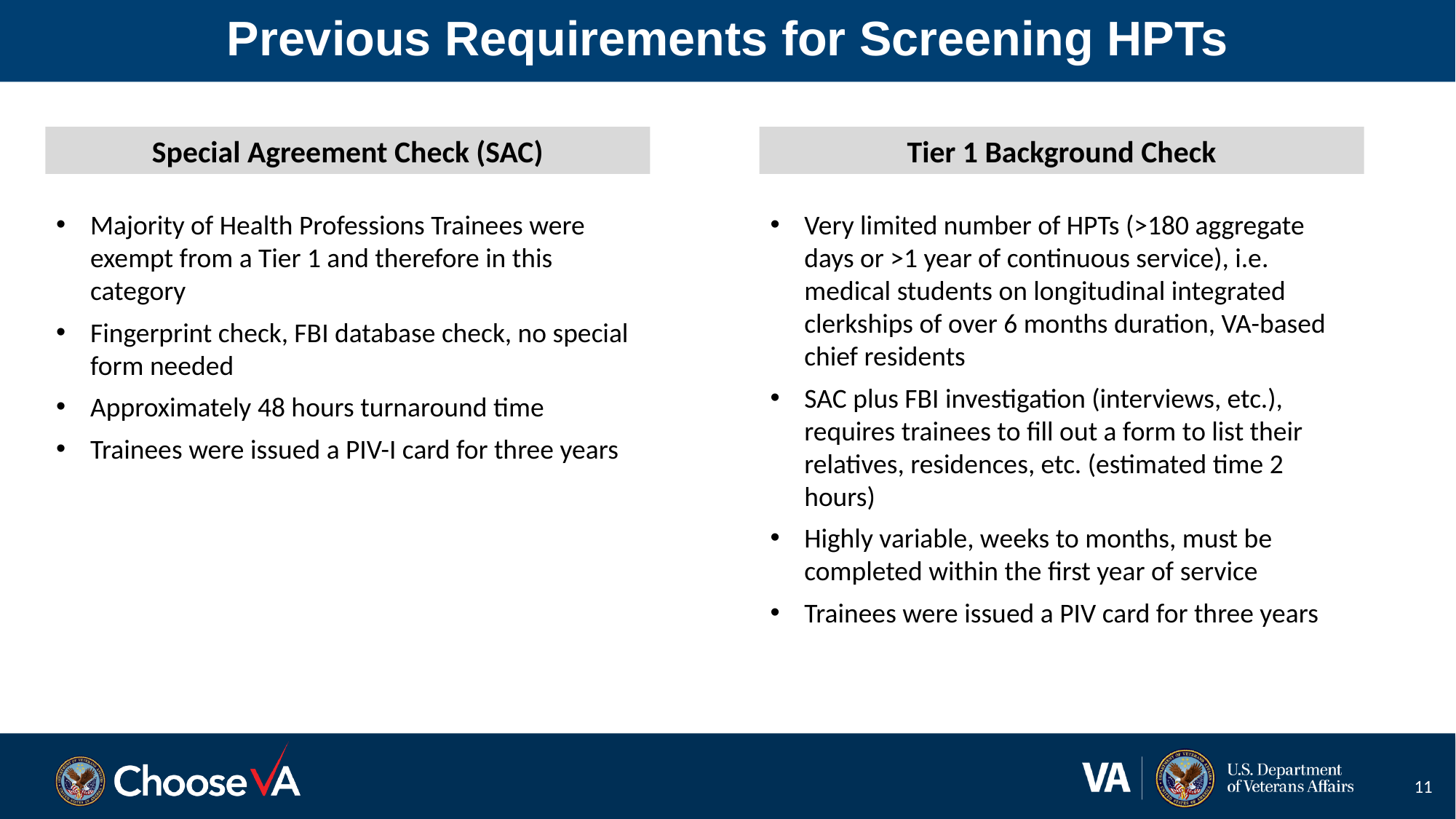

# Previous Requirements for Screening HPTs
Special Agreement Check (SAC)
Tier 1 Background Check
Majority of Health Professions Trainees were exempt from a Tier 1 and therefore in this category
Fingerprint check, FBI database check, no special form needed
Approximately 48 hours turnaround time
Trainees were issued a PIV-I card for three years
Very limited number of HPTs (>180 aggregate days or >1 year of continuous service), i.e. medical students on longitudinal integrated clerkships of over 6 months duration, VA-based chief residents
SAC plus FBI investigation (interviews, etc.), requires trainees to fill out a form to list their relatives, residences, etc. (estimated time 2 hours)
Highly variable, weeks to months, must be completed within the first year of service
Trainees were issued a PIV card for three years

11